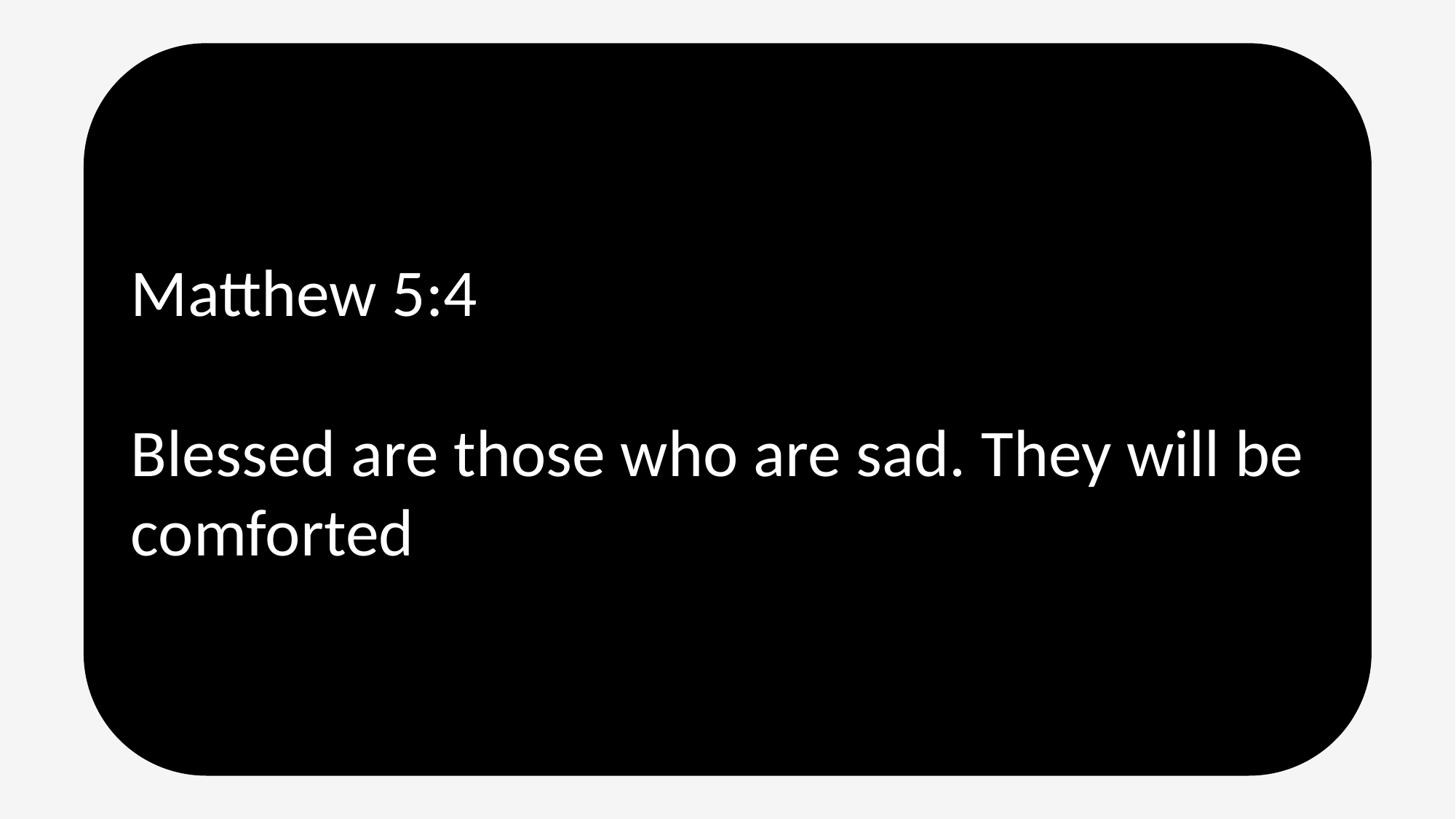

Matthew 5:4

Blessed are those who are sad. They will be comforted